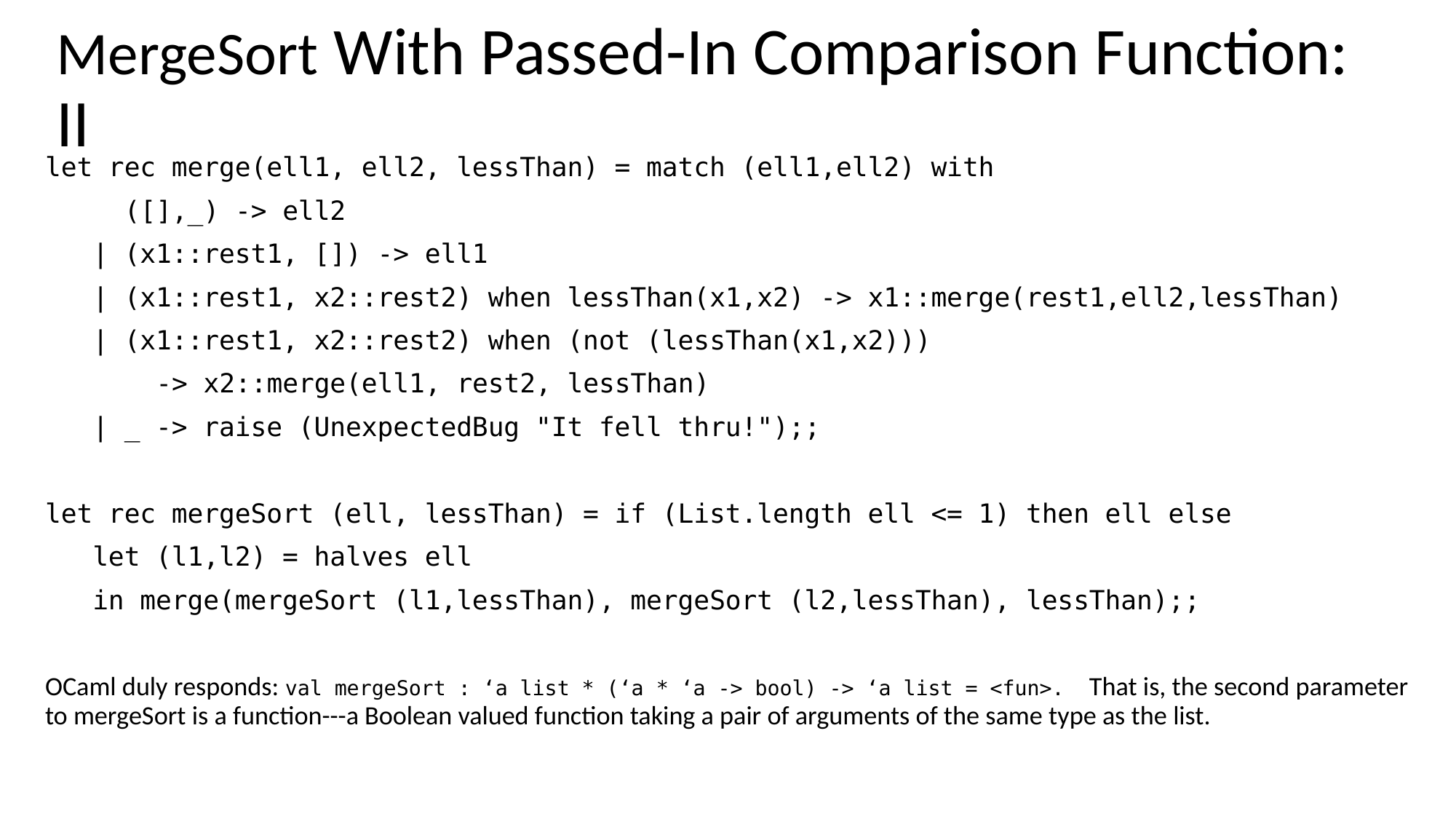

# MergeSort With Passed-In Comparison Function: II
let rec merge(ell1, ell2, lessThan) = match (ell1,ell2) with
     ([],_) -> ell2
   | (x1::rest1, []) -> ell1
   | (x1::rest1, x2::rest2) when lessThan(x1,x2) -> x1::merge(rest1,ell2,lessThan)
   | (x1::rest1, x2::rest2) when (not (lessThan(x1,x2)))
       -> x2::merge(ell1, rest2, lessThan)
   | _ -> raise (UnexpectedBug "It fell thru!");;

let rec mergeSort (ell, lessThan) = if (List.length ell <= 1) then ell else
   let (l1,l2) = halves ell
   in merge(mergeSort (l1,lessThan), mergeSort (l2,lessThan), lessThan);;

OCaml duly responds: val mergeSort : ‘a list * (‘a * ‘a -> bool) -> ‘a list = <fun>.  That is, the second parameter to mergeSort is a function---a Boolean valued function taking a pair of arguments of the same type as the list.